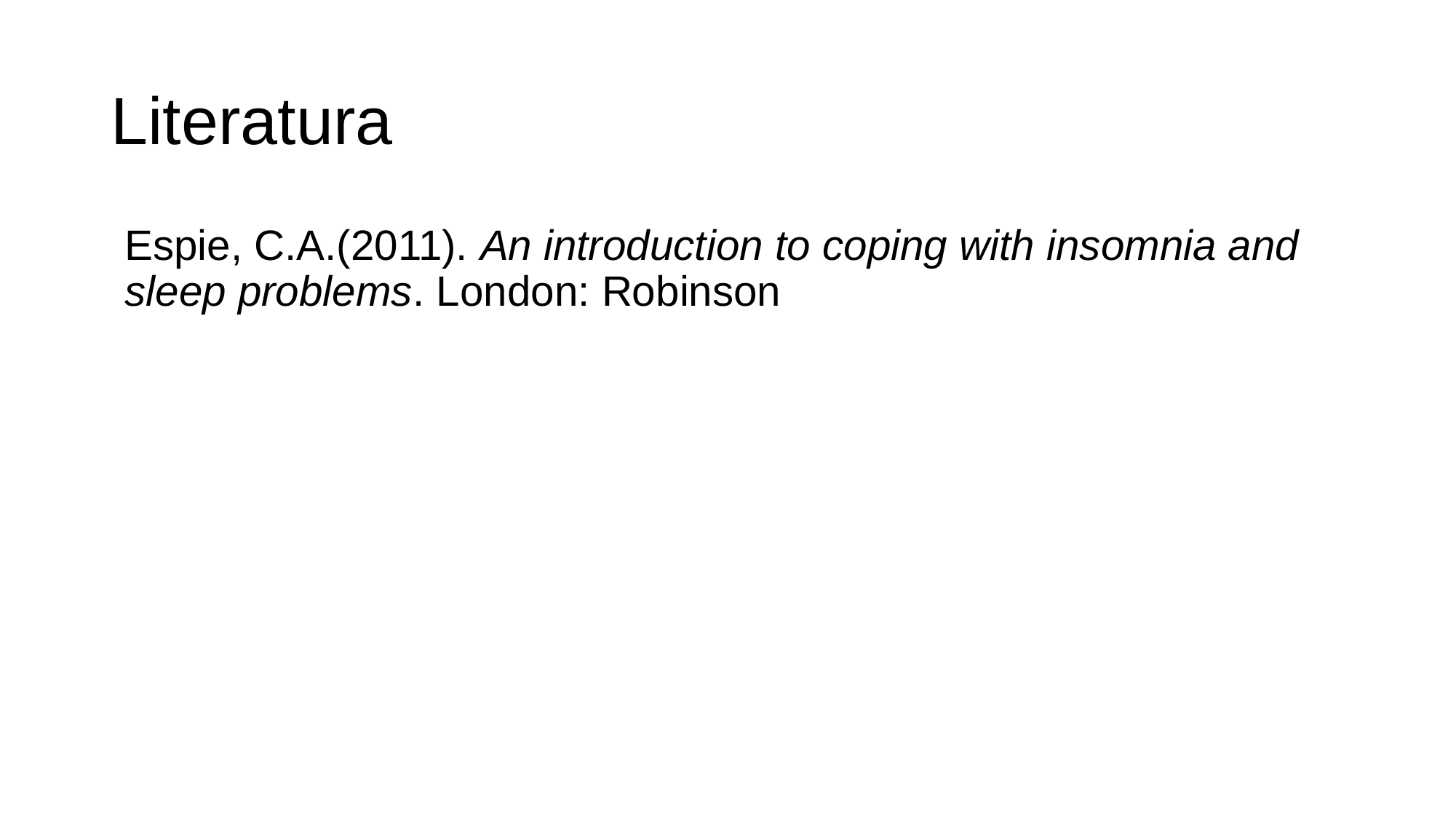

# Literatura
Espie, C.A.(2011). An introduction to coping with insomnia and sleep problems. London: Robinson